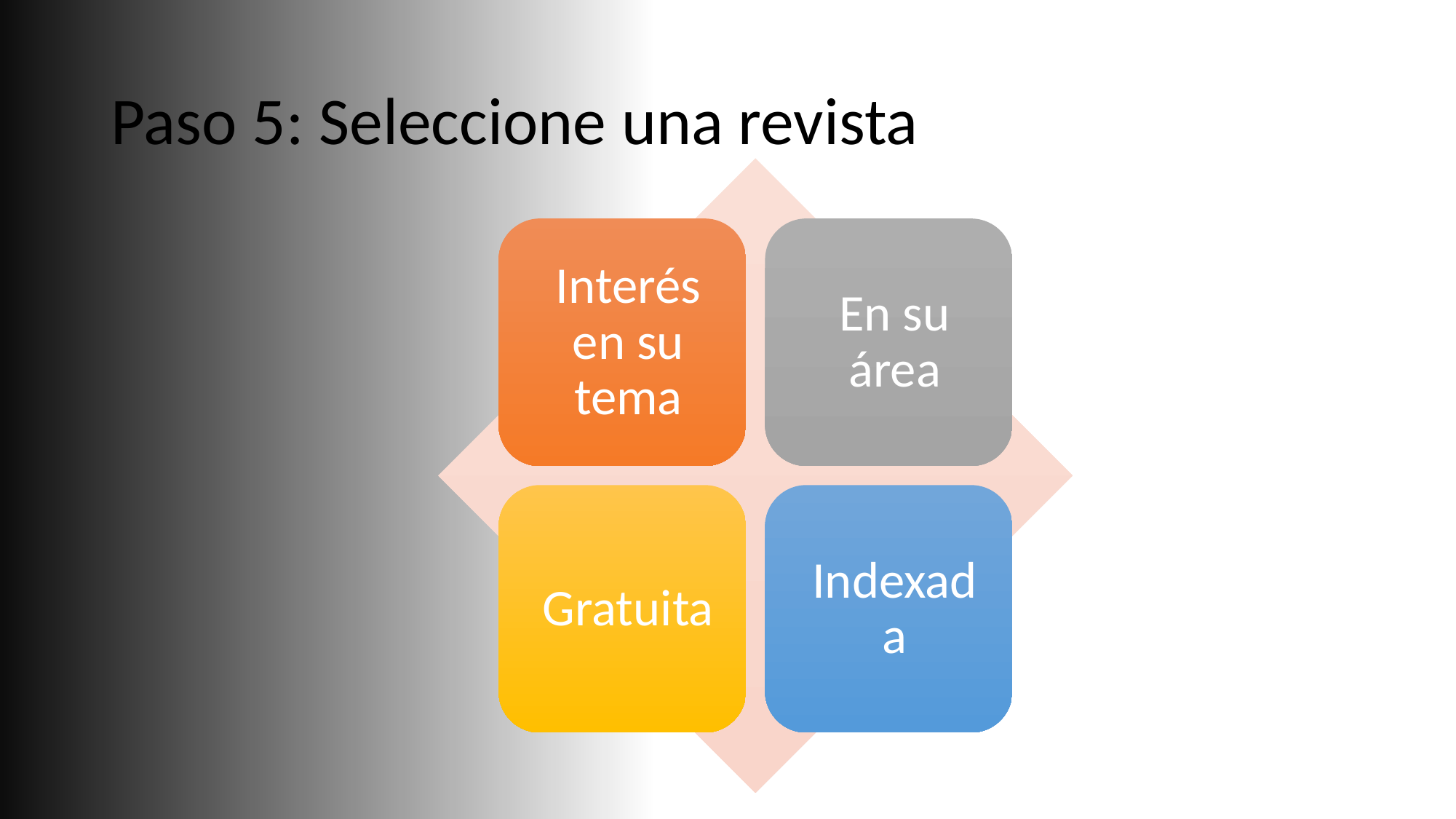

# Paso 5: Seleccione una revista
Interés en su tema
En su área
Gratuita
Indexada